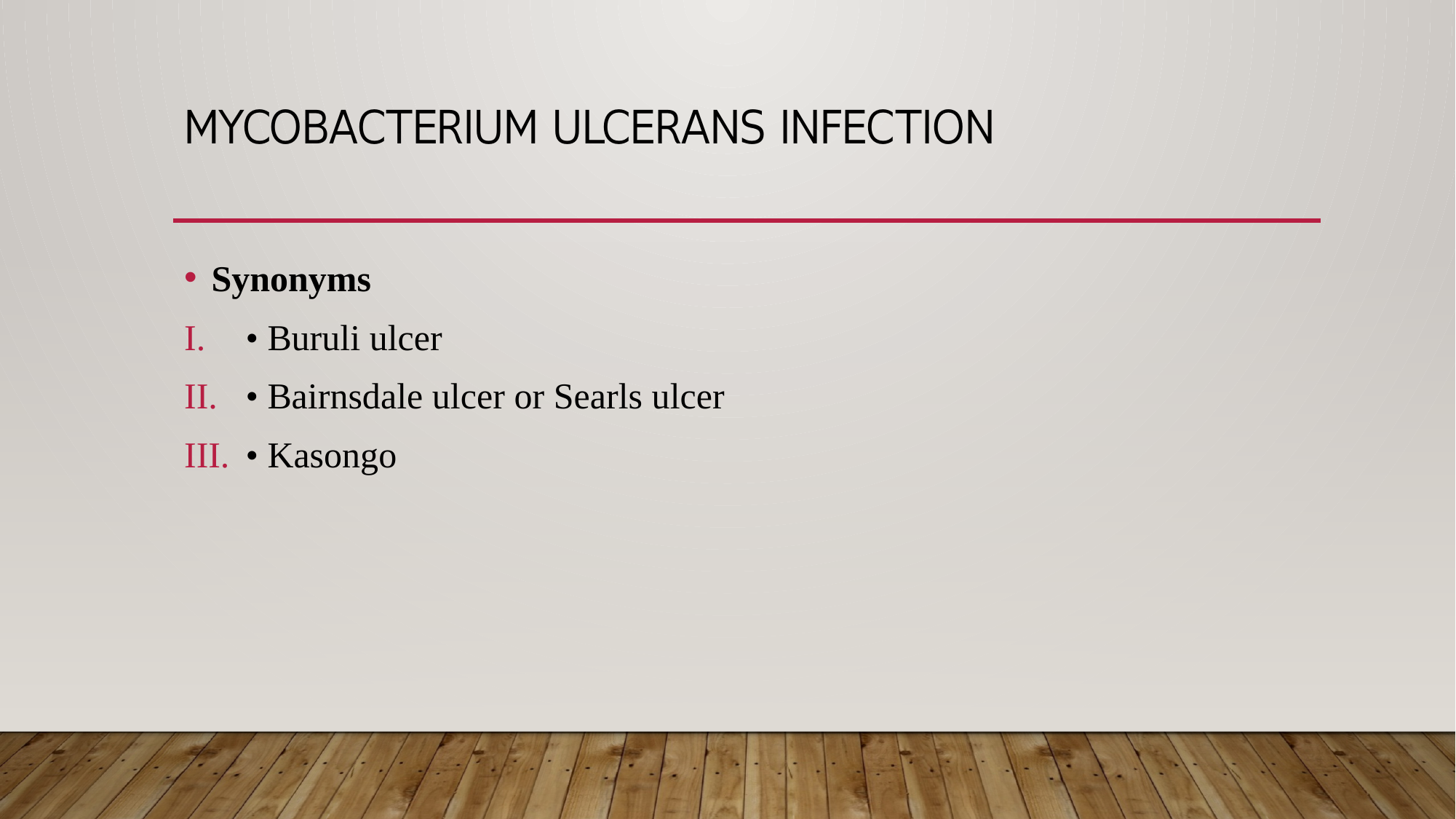

# Mycobacterium ulcerans infection
Synonyms
• Buruli ulcer
• Bairnsdale ulcer or Searls ulcer
• Kasongo